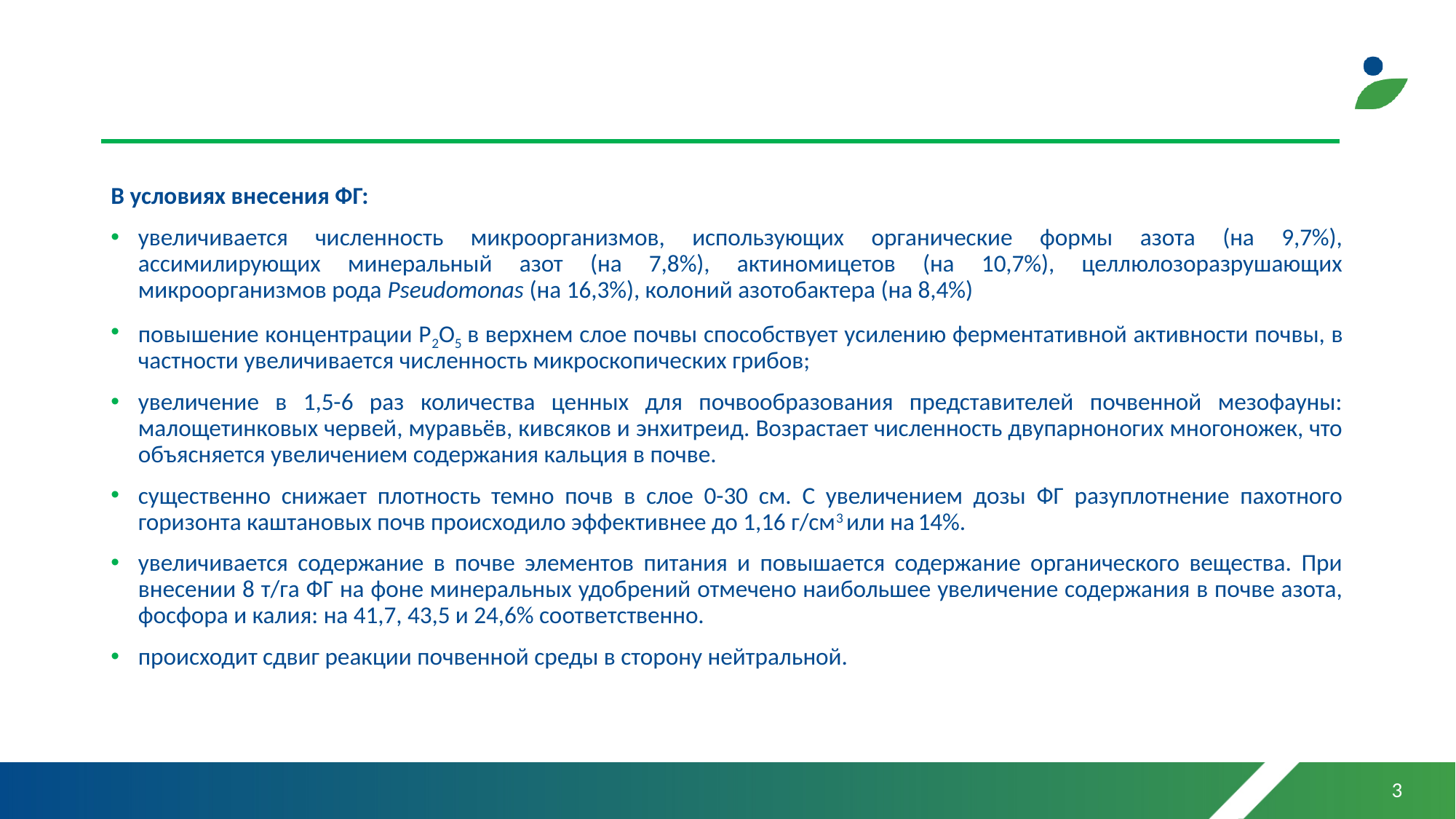

#
В условиях внесения ФГ:
увеличивается численность микроорганизмов, использующих органические формы азота (на 9,7%), ассимилирующих минеральный азот (на 7,8%), актиномицетов (на 10,7%), целлюлозоразрушающих микроорганизмов рода Pseudomonas (на 16,3%), колоний азотобактера (на 8,4%)
повышение концентрации Р2О5 в верхнем слое почвы способствует усилению ферментативной активности почвы, в частности увеличивается численность микроскопических грибов;
увеличение в 1,5-6 раз количества ценных для почвообразования представителей почвенной мезофауны: малощетинковых червей, муравьёв, кивсяков и энхитреид. Возрастает численность двупарноногих многоножек, что объясняется увеличением содержания кальция в почве.
существенно снижает плотность темно почв в слое 0-30 см. С увеличением дозы ФГ разуплотнение пахотного горизонта каштановых почв происходило эффективнее до 1,16 г/см3 или на 14%.
увеличивается содержание в почве элементов питания и повышается содержание органического вещества. При внесении 8 т/га ФГ на фоне минеральных удобрений отмечено наибольшее увеличение содержания в почве азота, фосфора и калия: на 41,7, 43,5 и 24,6% соответственно.
происходит сдвиг реакции почвенной среды в сторону нейтральной.

3